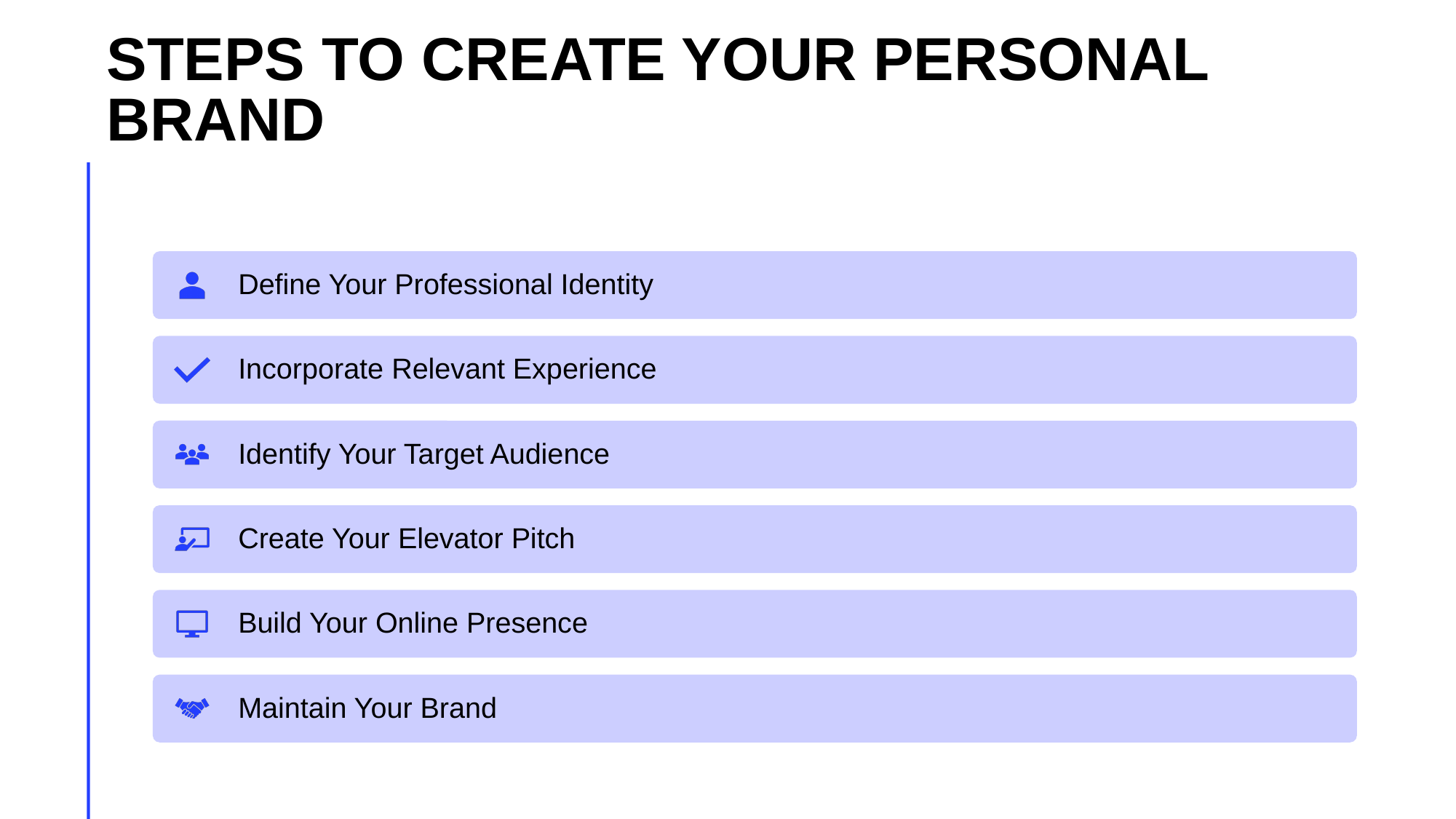

# Steps to create your personal brand
Define Your Professional Identity
Incorporate Relevant Experience
Identify Your Target Audience
Create Your Elevator Pitch
Build Your Online Presence
Maintain Your Brand